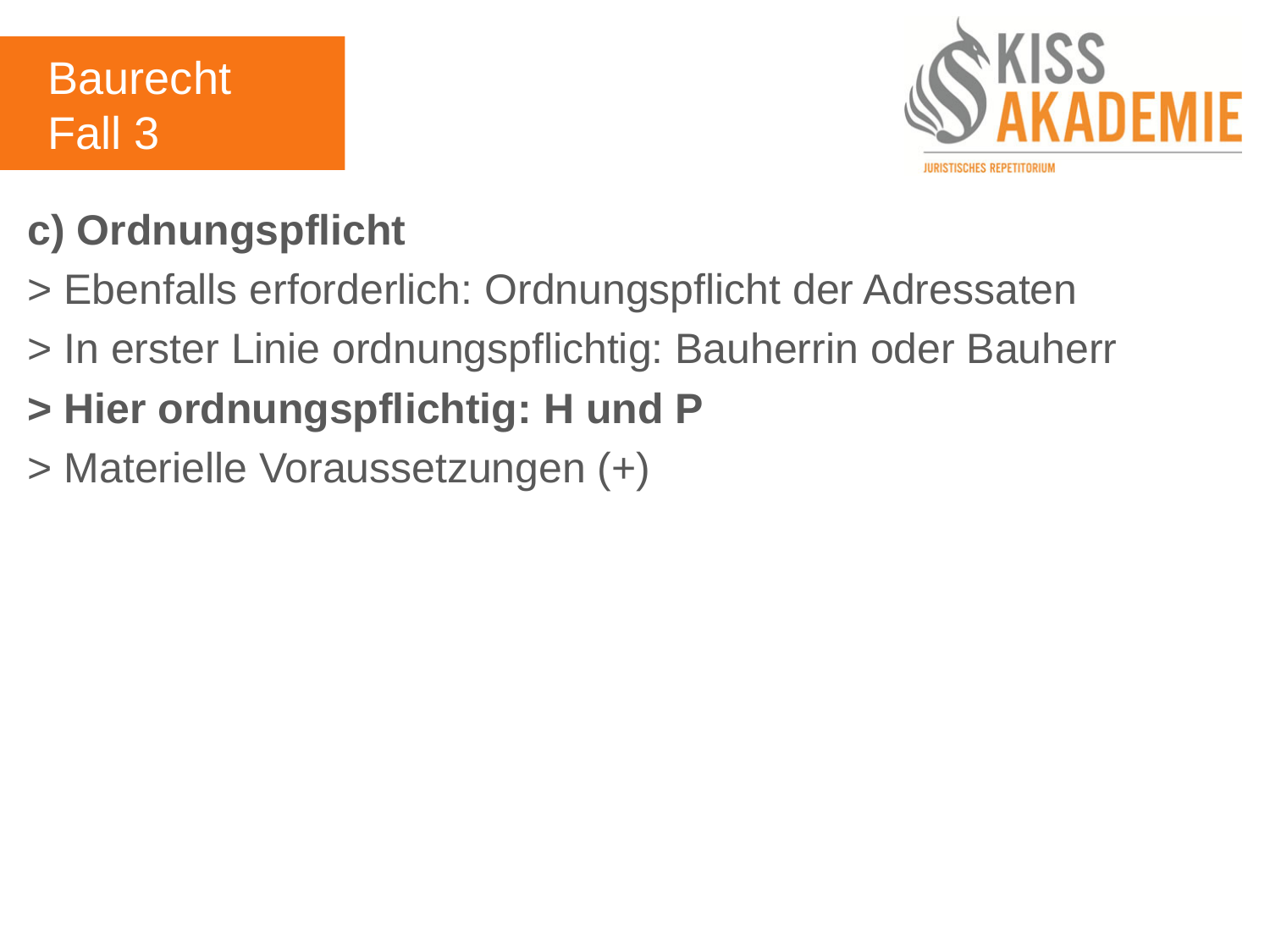

Baurecht
Fall 3
c) Ordnungspflicht
> Ebenfalls erforderlich: Ordnungspflicht der Adressaten
> In erster Linie ordnungspflichtig: Bauherrin oder Bauherr
> Hier ordnungspflichtig: H und P
> Materielle Voraussetzungen (+)